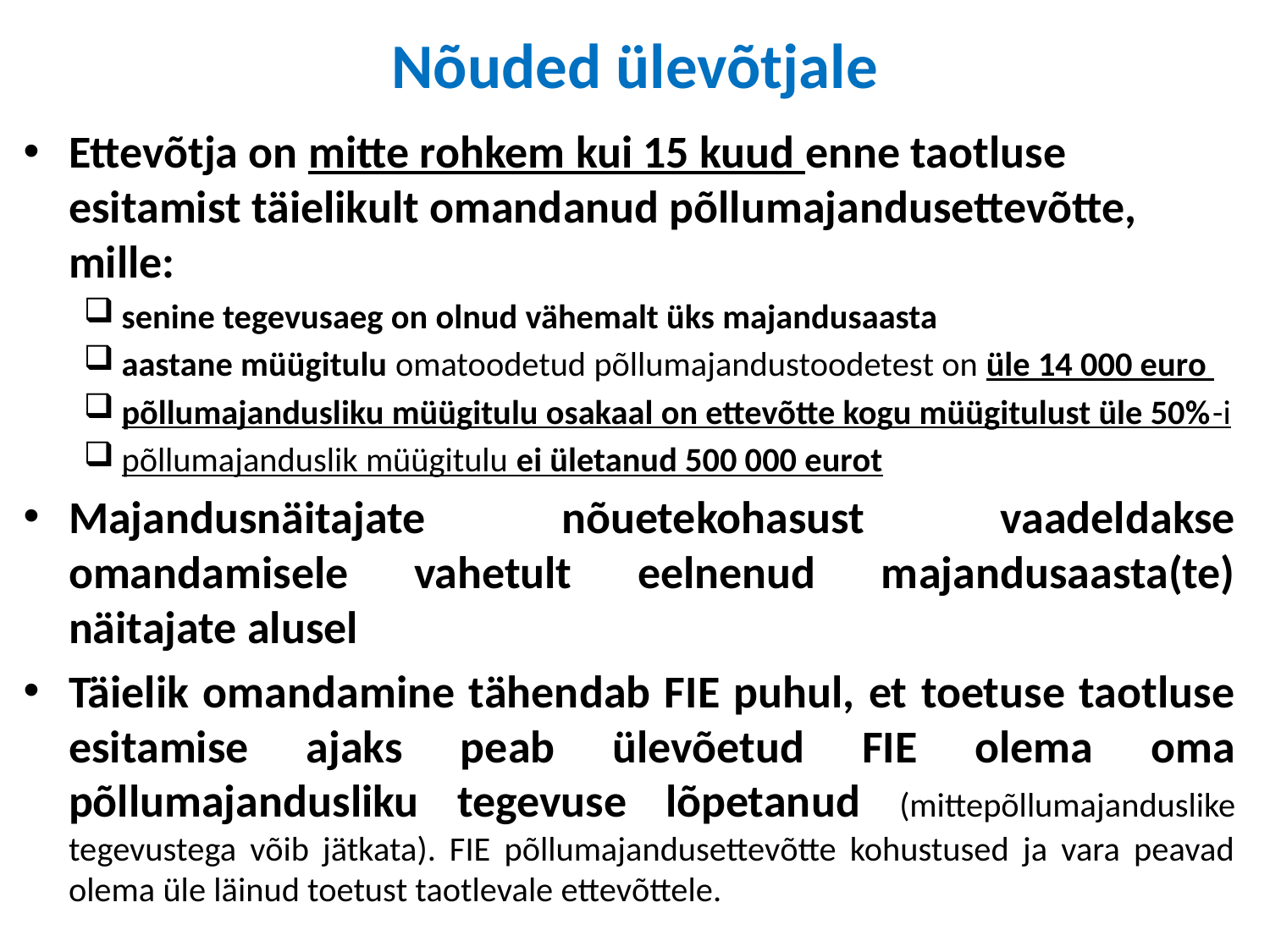

# Nõuded ülevõtjale
Ettevõtja on mitte rohkem kui 15 kuud enne taotluse esitamist täielikult omandanud põllumajandusettevõtte, mille:
senine tegevusaeg on olnud vähemalt üks majandusaasta
aastane müügitulu omatoodetud põllumajandustoodetest on üle 14 000 euro
põllumajandusliku müügitulu osakaal on ettevõtte kogu müügitulust üle 50%-i
põllumajanduslik müügitulu ei ületanud 500 000 eurot
Majandusnäitajate nõuetekohasust vaadeldakse omandamisele vahetult eelnenud majandusaasta(te) näitajate alusel
Täielik omandamine tähendab FIE puhul, et toetuse taotluse esitamise ajaks peab ülevõetud FIE olema oma põllumajandusliku tegevuse lõpetanud (mittepõllumajanduslike tegevustega võib jätkata). FIE põllumajandusettevõtte kohustused ja vara peavad olema üle läinud toetust taotlevale ettevõttele.